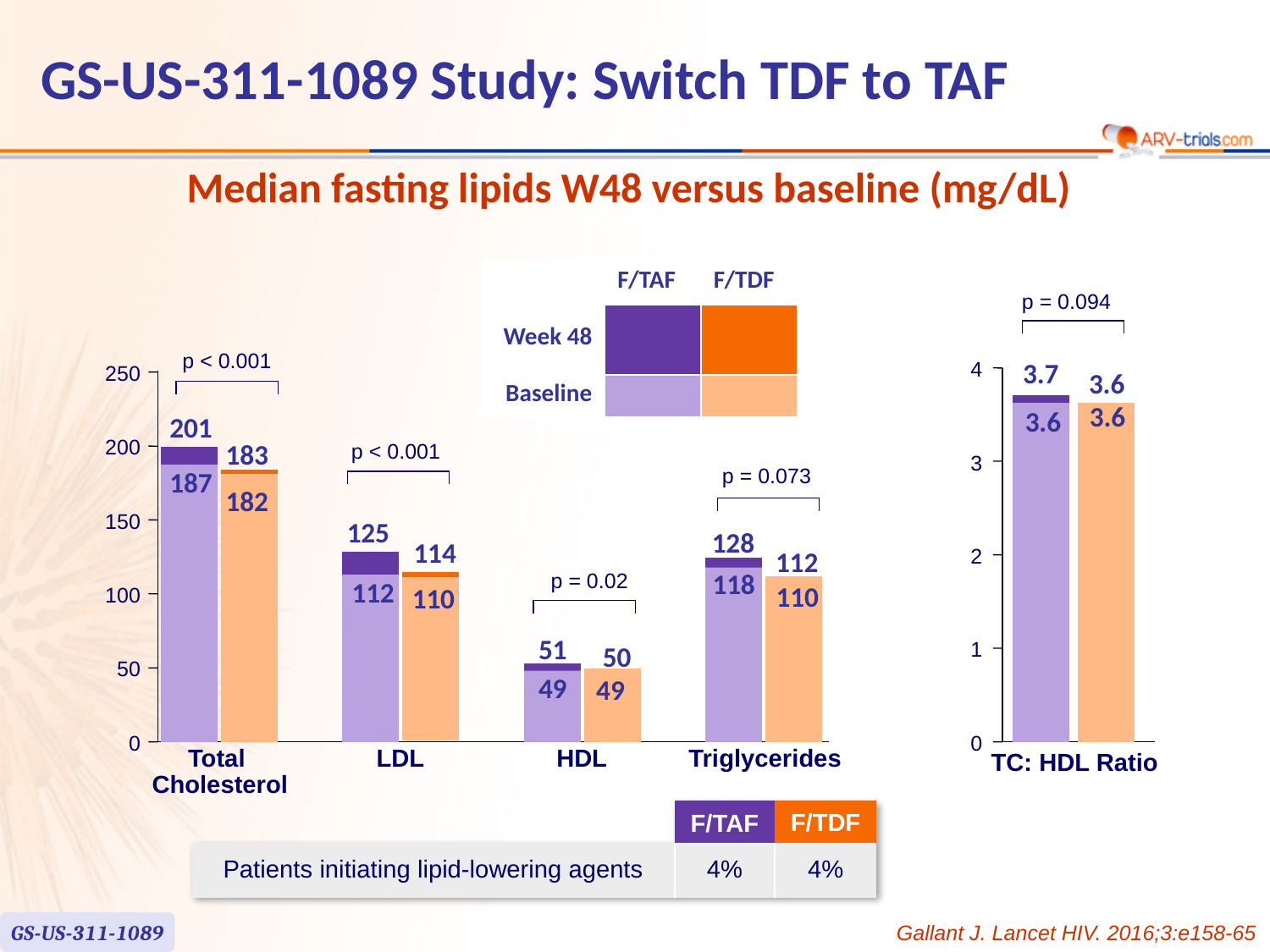

GS-US-311-1089 Study: Switch TDF to TAF

# Median fasting lipids W48 versus baseline (mg/dL)
|  | F/TAF | F/TDF |
| --- | --- | --- |
| Week 48 |  |  |
| Baseline |  |  |

p = 0.094
4
3.7

3.6

3.6

3.6
3

2

1

0

TC: HDL Ratio

 p < 0.001
250

201

200
 p < 0.001
183

p = 0.073

187

182
150
125

128
114
112

 p = 0.02

118

100

112
110
110

51
50
50

49
49
0

Total
Cholesterol
LDL
HDL
Triglycerides
|  | F/TAF | F/TDF |
| --- | --- | --- |
| Patients initiating lipid-lowering agents | 4% | 4% |
GS-US-311-1089
Gallant J. Lancet HIV. 2016;3:e158-65